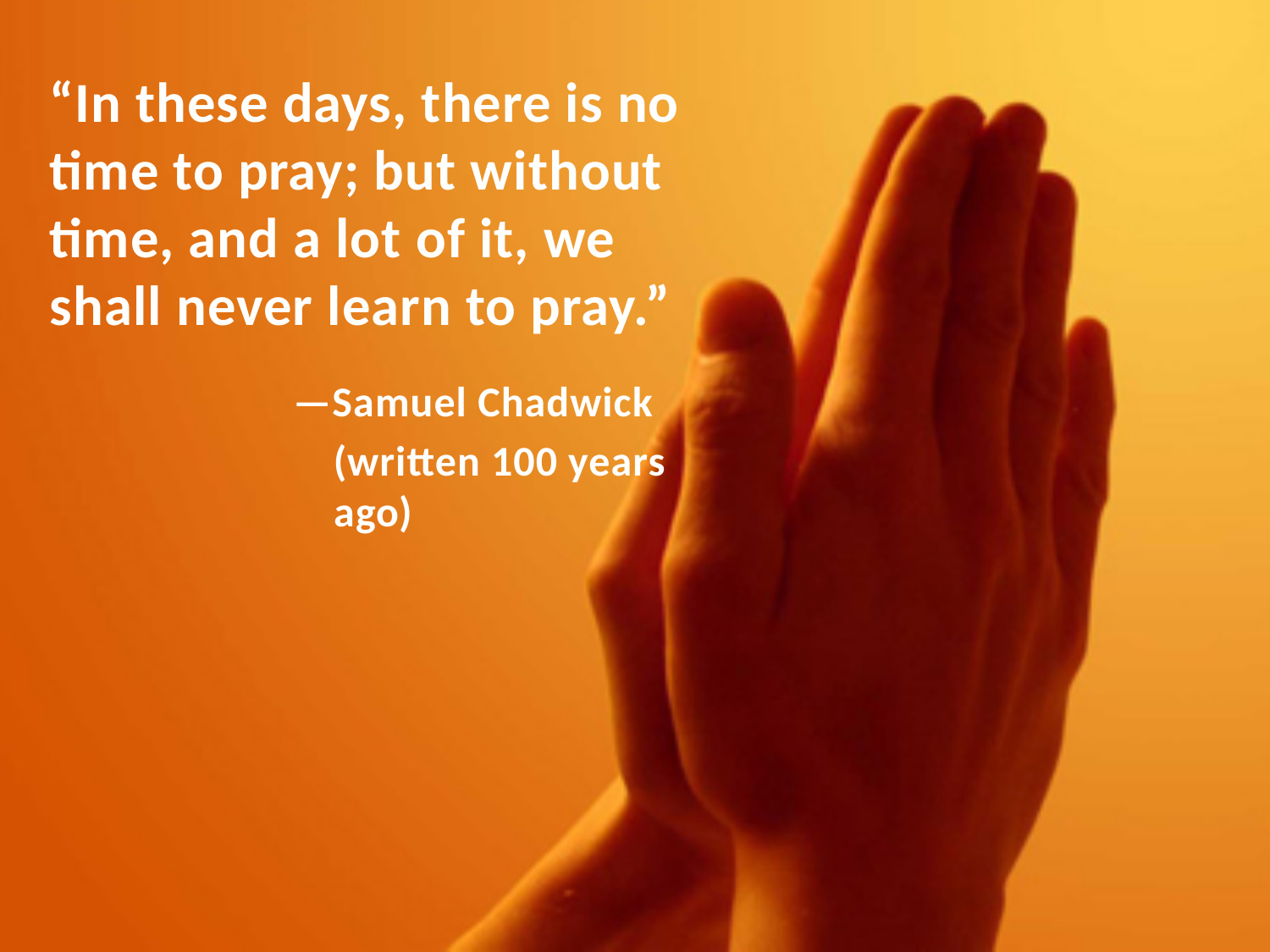

“In these days, there is no time to pray; but without time, and a lot of it, we shall never learn to pray.”

		       —Samuel Chadwick
			(written 100 years ago)